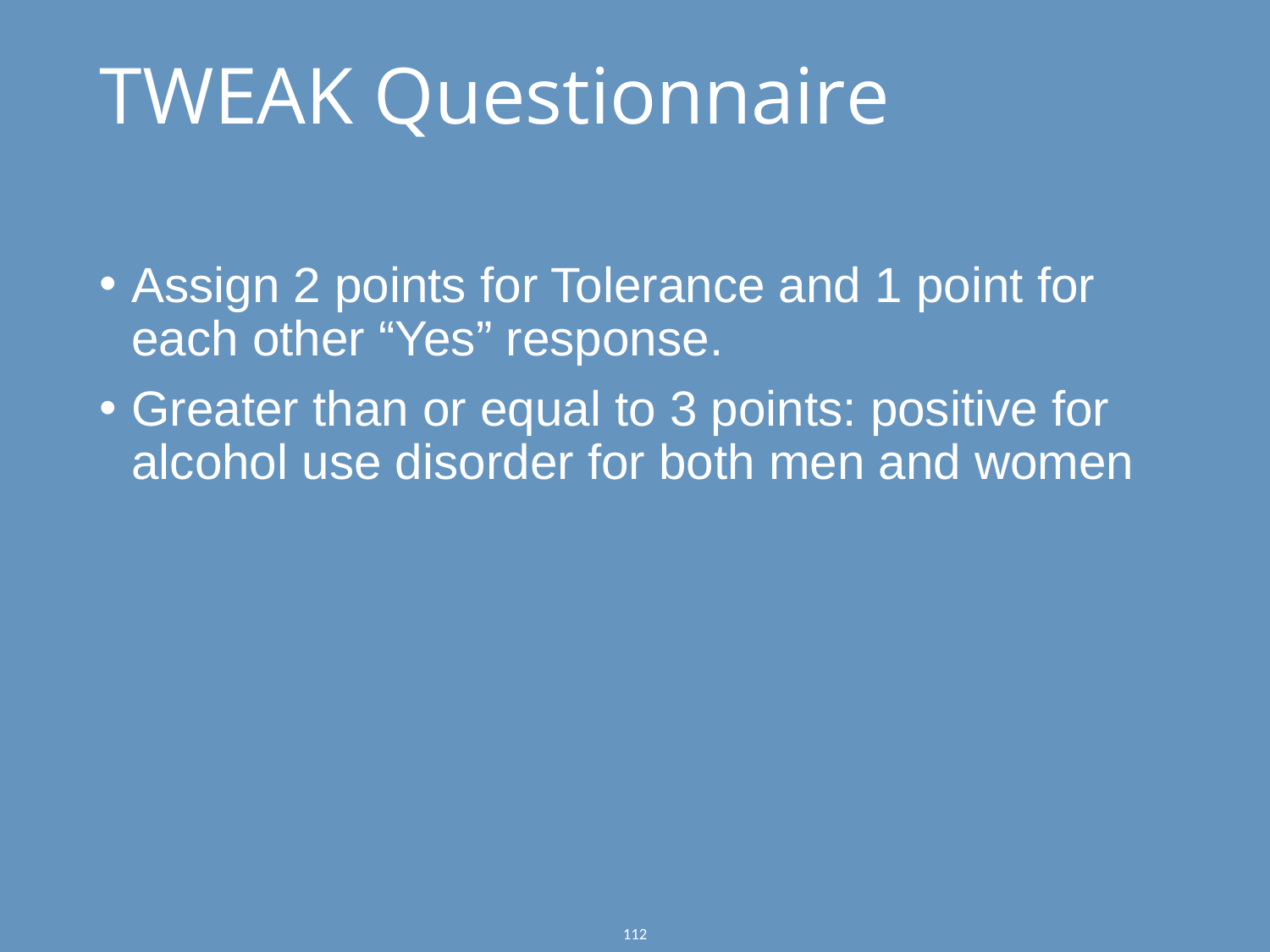

TWEAK Questionnaire
Assign 2 points for Tolerance and 1 point for each other “Yes” response.
Greater than or equal to 3 points: positive for alcohol use disorder for both men and women
112